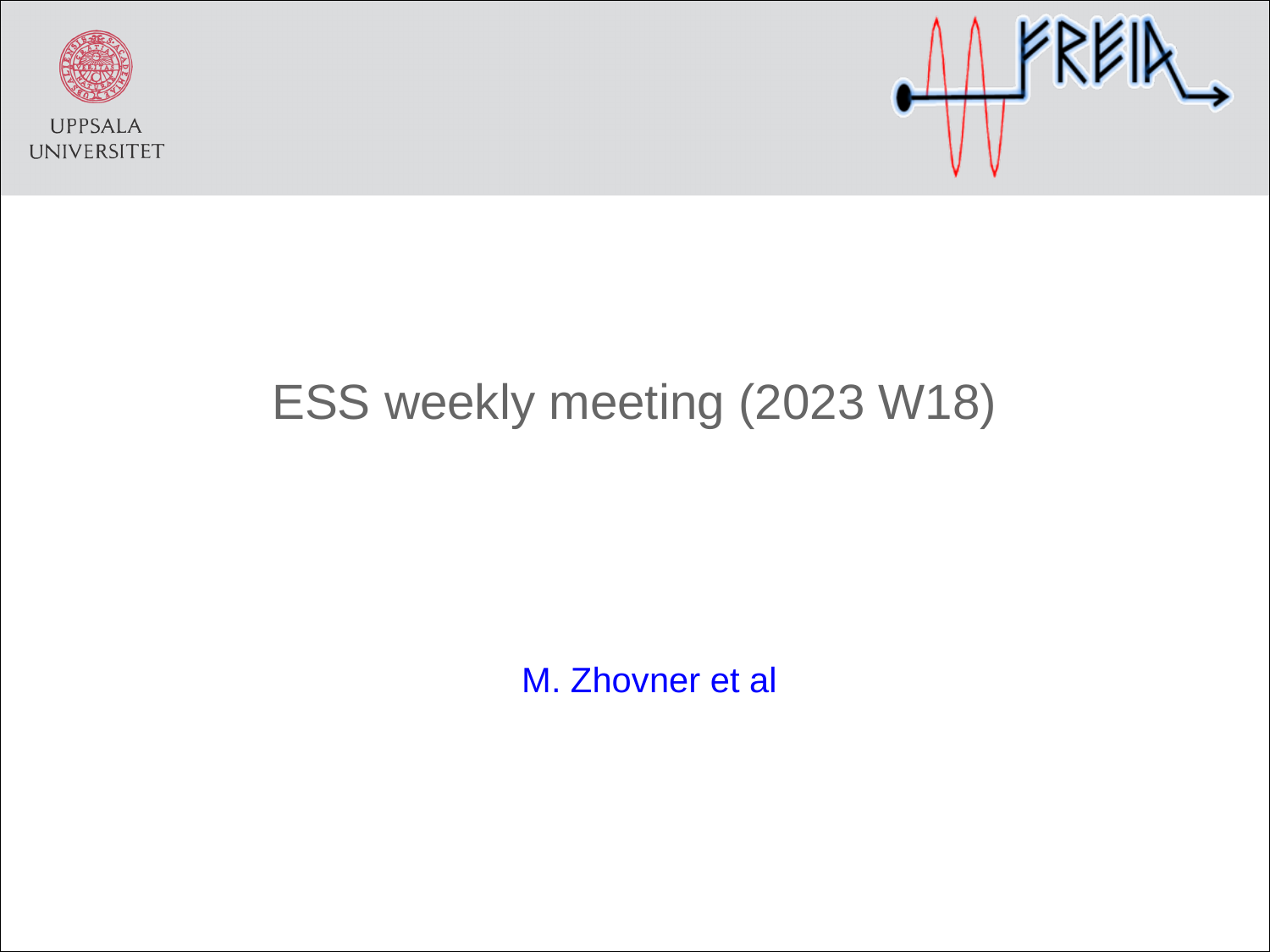

# ESS weekly meeting (2023 W18)
M. Zhovner et al